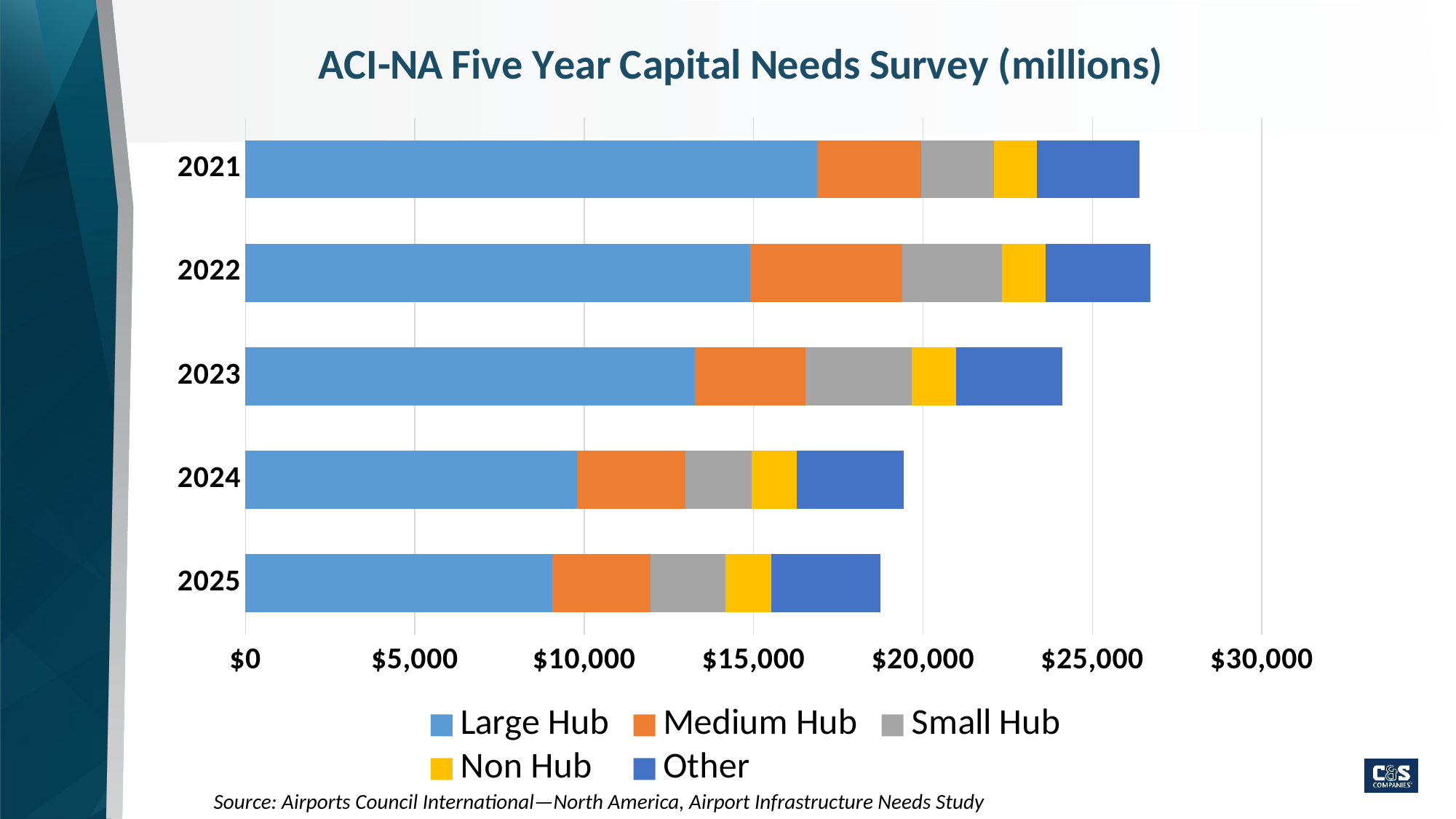

### Chart: ACI-NA Five Year Capital Needs Survey (millions)

| Category | Large Hub | Medium Hub | Small Hub | Non Hub | Other |
|---|---|---|---|---|---|
| 2021 | 16864.9 | 3073.6 | 2151.7 | 1272.6 | 3034.1 |
| 2022 | 14908.1 | 4475.0 | 2952.8 | 1291.7 | 3079.9 |
| 2023 | 13254.6 | 3283.2 | 3136.4 | 1311.1 | 3126.1 |
| 2024 | 9778.8 | 3209.4 | 1944.2 | 1330.8 | 3173.0 |
| 2025 | 9061.8 | 2893.3 | 2209.6 | 1350.7 | 3220.6 |
Source: Airports Council International—North America, Airport Infrastructure Needs Study